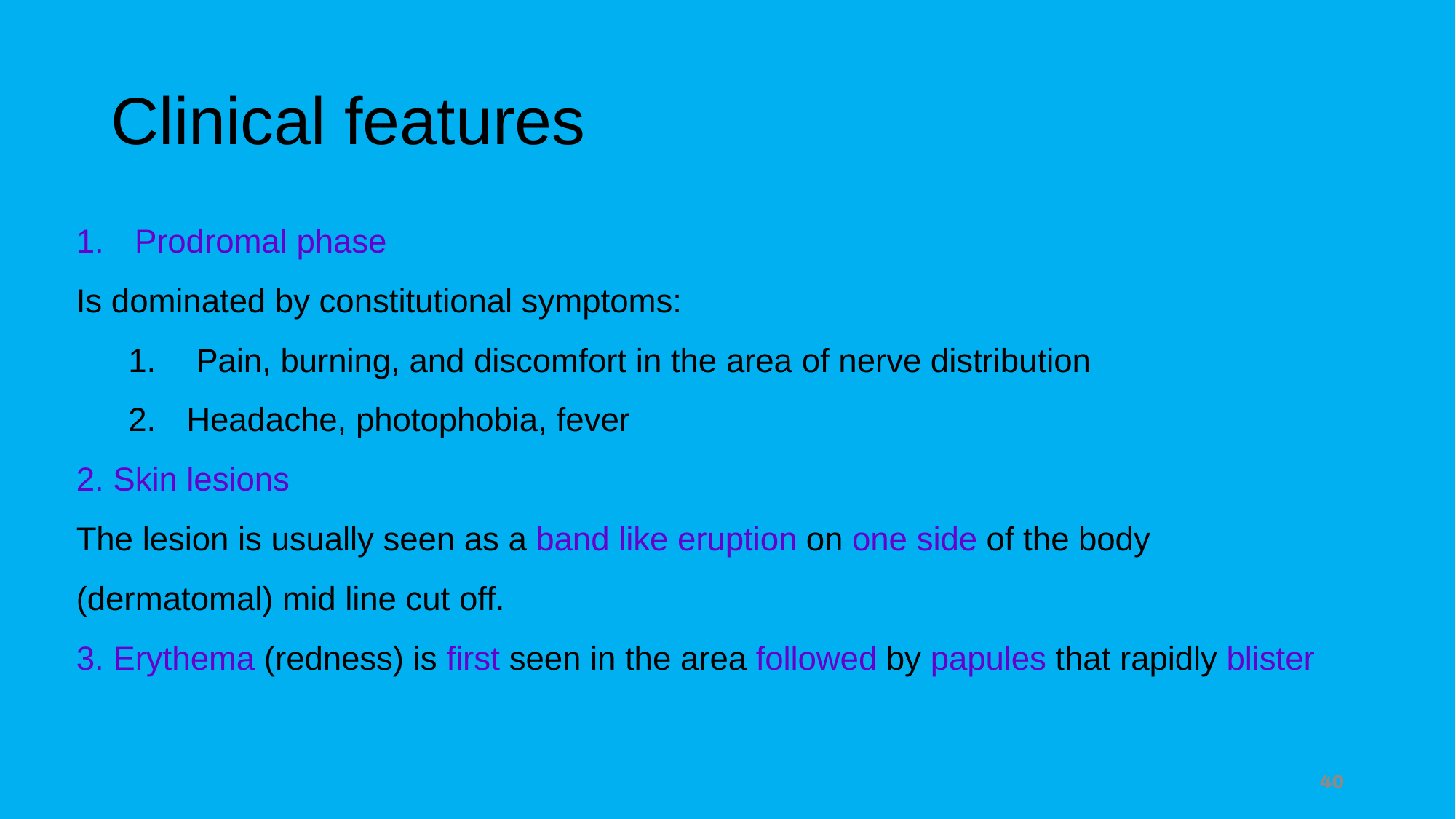

# Clinical features
Prodromal phase
Is dominated by constitutional symptoms:
 Pain, burning, and discomfort in the area of nerve distribution
Headache, photophobia, fever
2. Skin lesions
The lesion is usually seen as a band like eruption on one side of the body (dermatomal) mid line cut off.
3. Erythema (redness) is first seen in the area followed by papules that rapidly blister
40